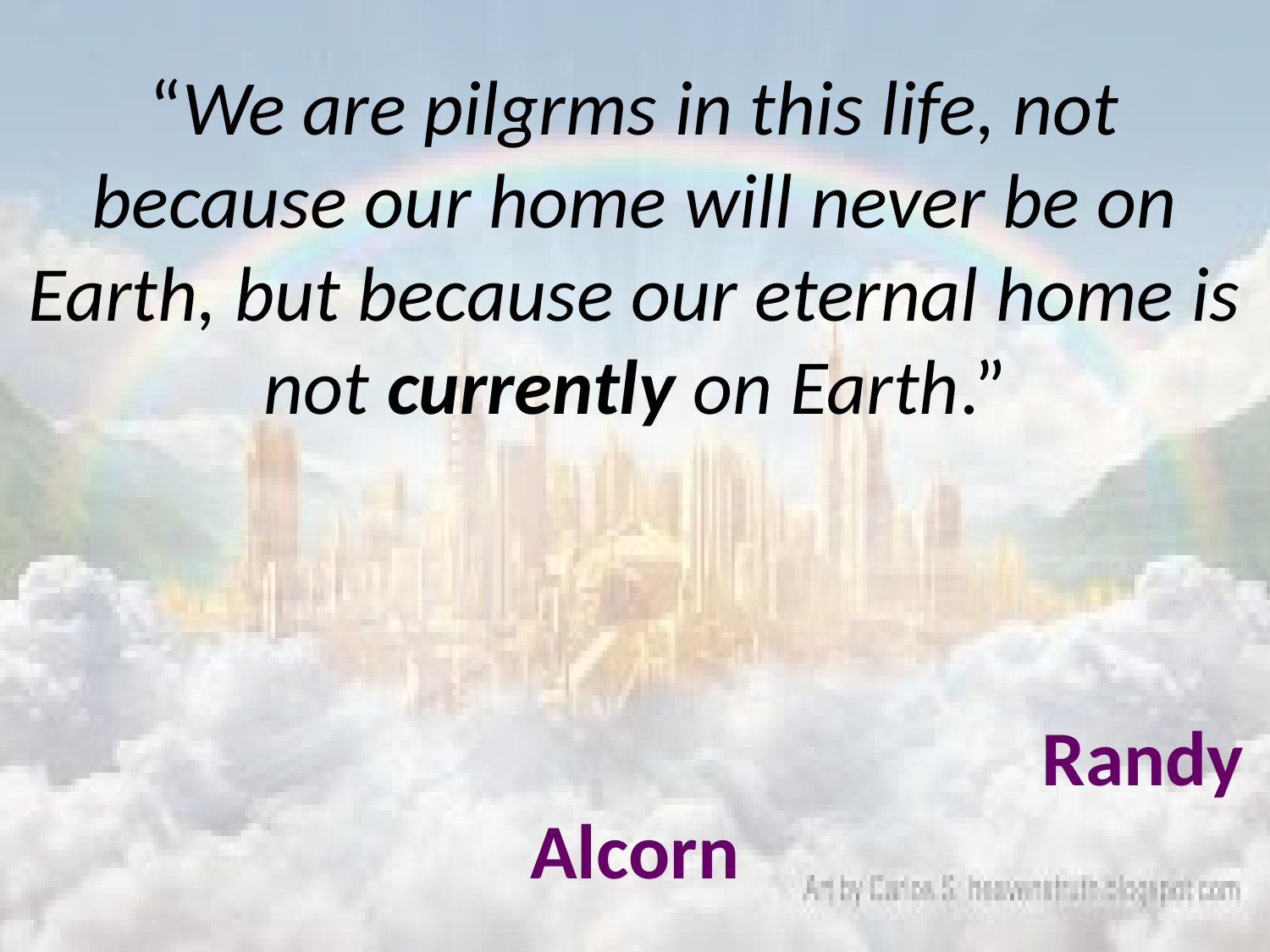

# “We are pilgrms in this life, not because our home will never be on Earth, but because our eternal home is not currently on Earth.” Randy Alcorn